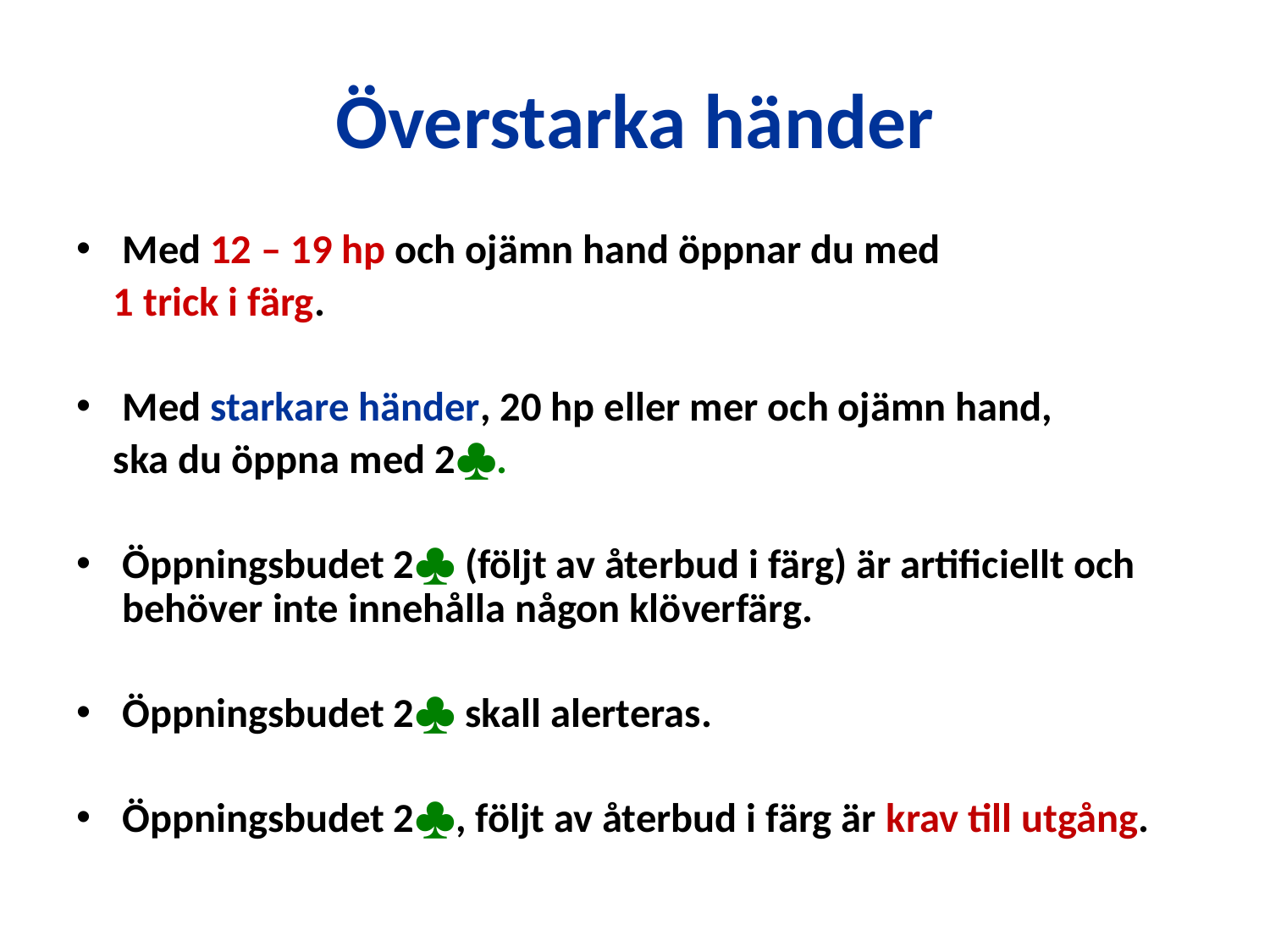

# Överstarka händer
Med 12 – 19 hp och ojämn hand öppnar du med
    1 trick i färg.

Med starkare händer, 20 hp eller mer och ojämn hand,
    ska du öppna med 2♣.

Öppningsbudet 2♣ (följt av återbud i färg) är artificiellt och behöver inte innehålla någon klöverfärg.

Öppningsbudet 2♣ skall alerteras.

Öppningsbudet 2♣, följt av återbud i färg är krav till utgång.